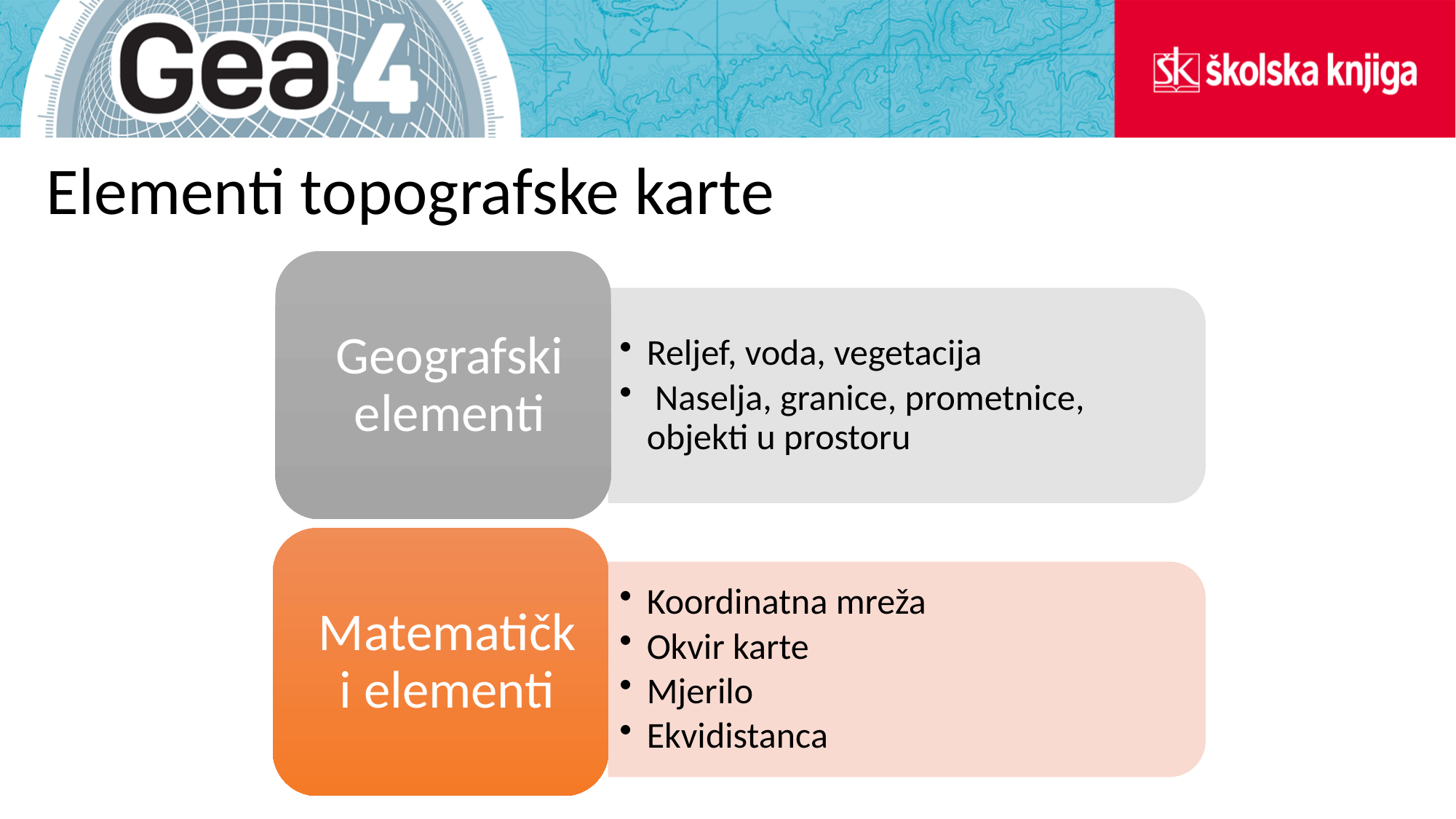

# Elementi topografske karte
Koordinatna mreža
Okvir karte
Mjerilo
Ekvidistanca
Matematički elementi
Reljef, voda, vegetacija
 Naselja, granice, prometnice, objekti u prostoru
Geografski elementi